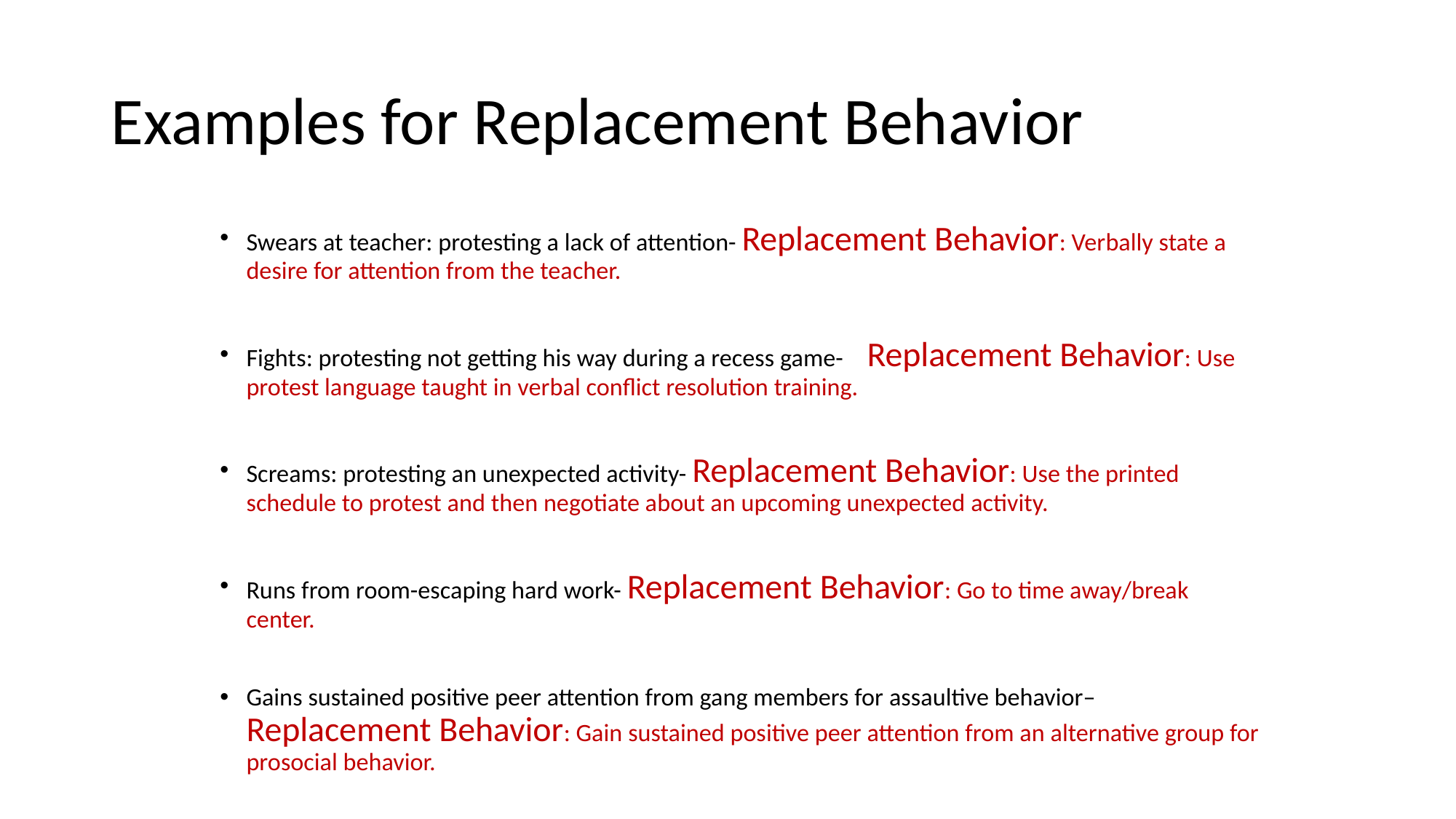

# Examples for Replacement Behavior

Swears at teacher: protesting a lack of attention- Replacement Behavior: Verbally state a desire for attention from the teacher.

Fights: protesting not getting his way during a recess game- – Replacement Behavior: Use protest language taught in verbal conflict resolution training.

Screams: protesting an unexpected activity- Replacement Behavior: Use the printed schedule to protest and then negotiate about an upcoming unexpected activity.

Runs from room-escaping hard work- Replacement Behavior: Go to time away/break center.

Gains sustained positive peer attention from gang members for assaultive behavior–Replacement Behavior: Gain sustained positive peer attention from an alternative group for prosocial behavior.